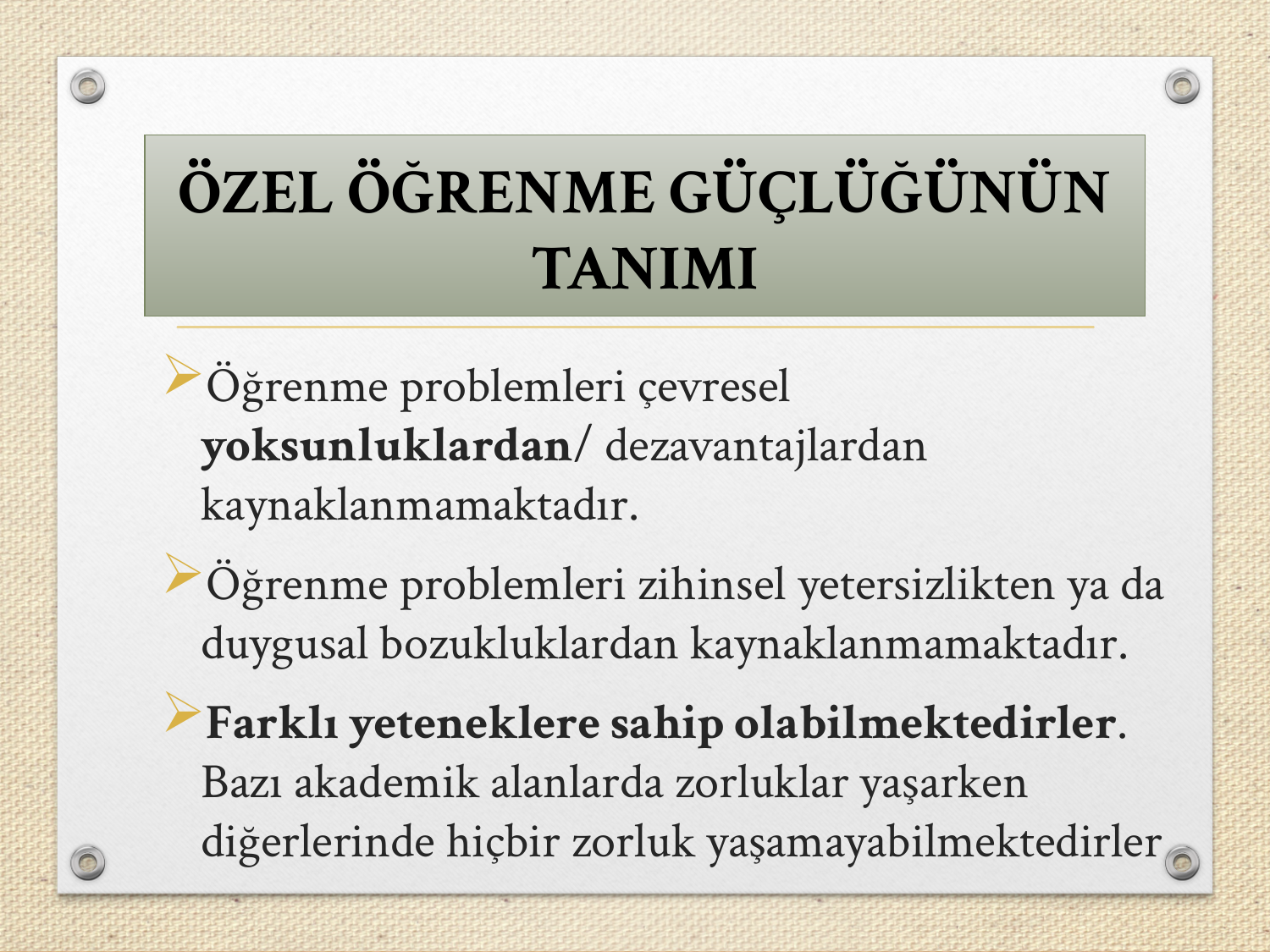

ÖZEL ÖĞRENME GÜÇLÜĞÜNÜN TANIMI
Öğrenme problemleri çevresel yoksunluklardan/ dezavantajlardan kaynaklanmamaktadır.
Öğrenme problemleri zihinsel yetersizlikten ya da duygusal bozukluklardan kaynaklanmamaktadır.
Farklı yeteneklere sahip olabilmektedirler. Bazı akademik alanlarda zorluklar yaşarken diğerlerinde hiçbir zorluk yaşamayabilmektedirler